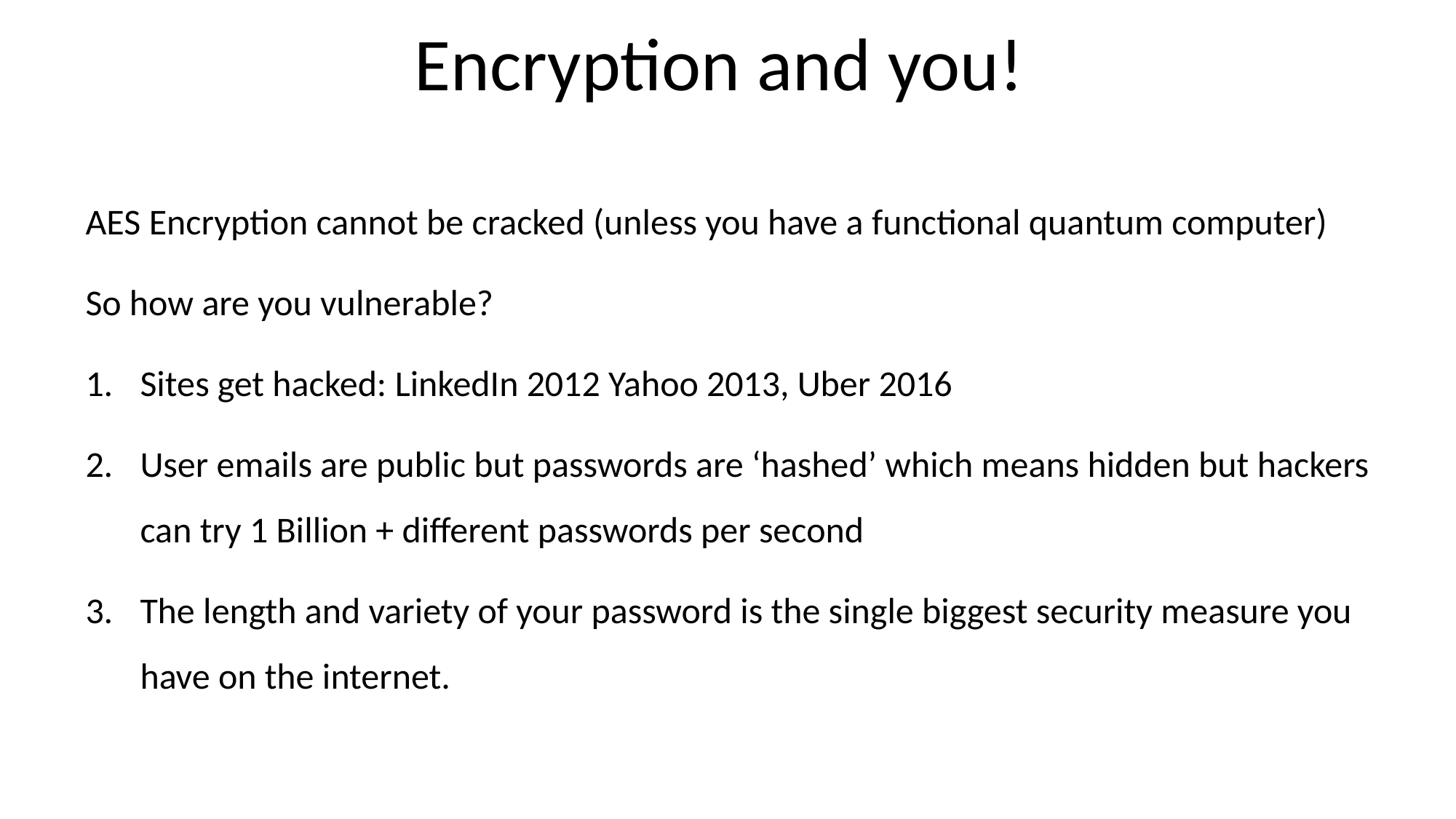

# Encryption and you!
AES Encryption cannot be cracked (unless you have a functional quantum computer)
So how are you vulnerable?
Sites get hacked: LinkedIn 2012 Yahoo 2013, Uber 2016
User emails are public but passwords are ‘hashed’ which means hidden but hackers can try 1 Billion + different passwords per second
The length and variety of your password is the single biggest security measure you have on the internet.